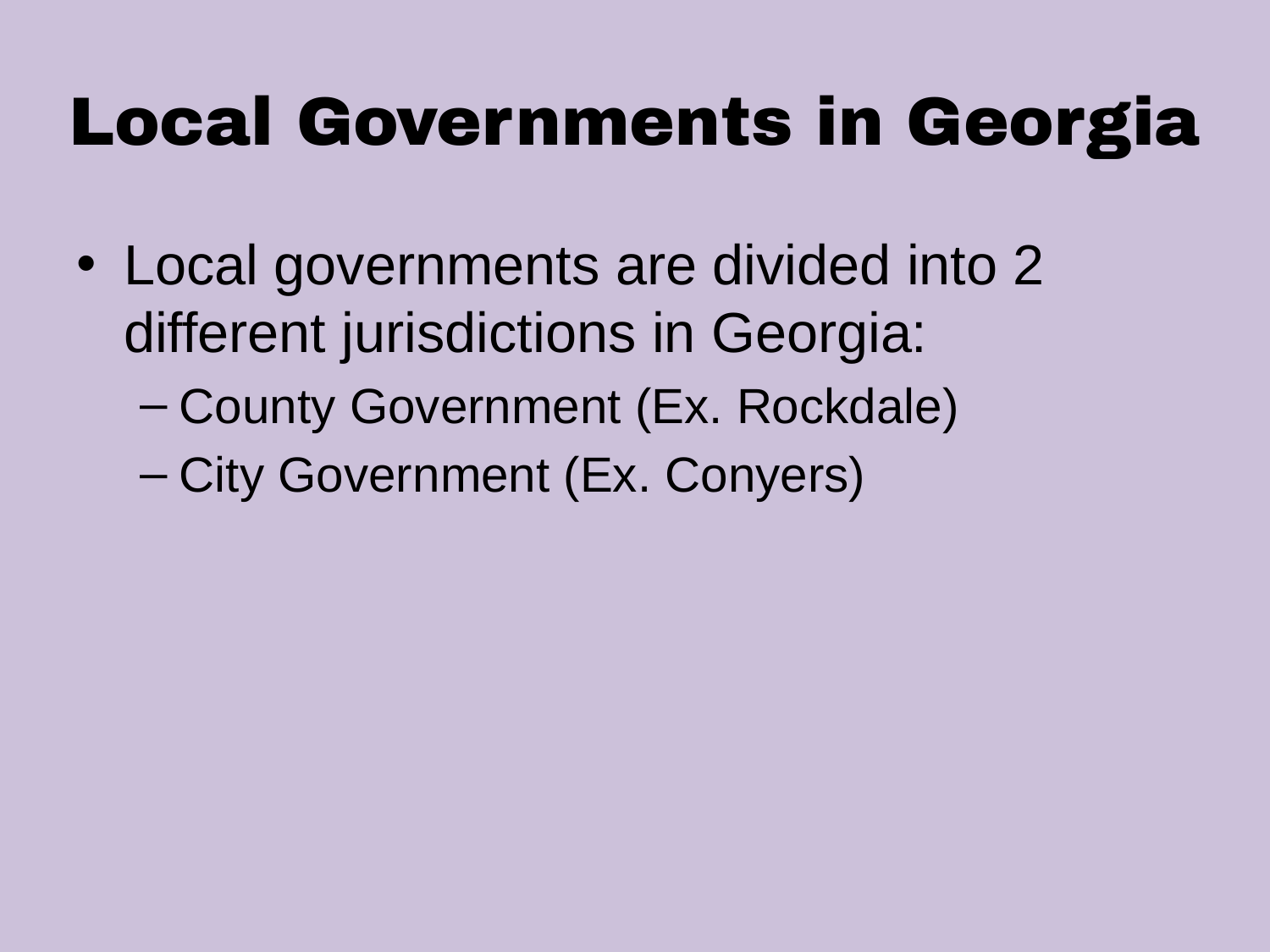

# Local Governments in Georgia
Local governments are divided into 2 different jurisdictions in Georgia:
County Government (Ex. Rockdale)
City Government (Ex. Conyers)